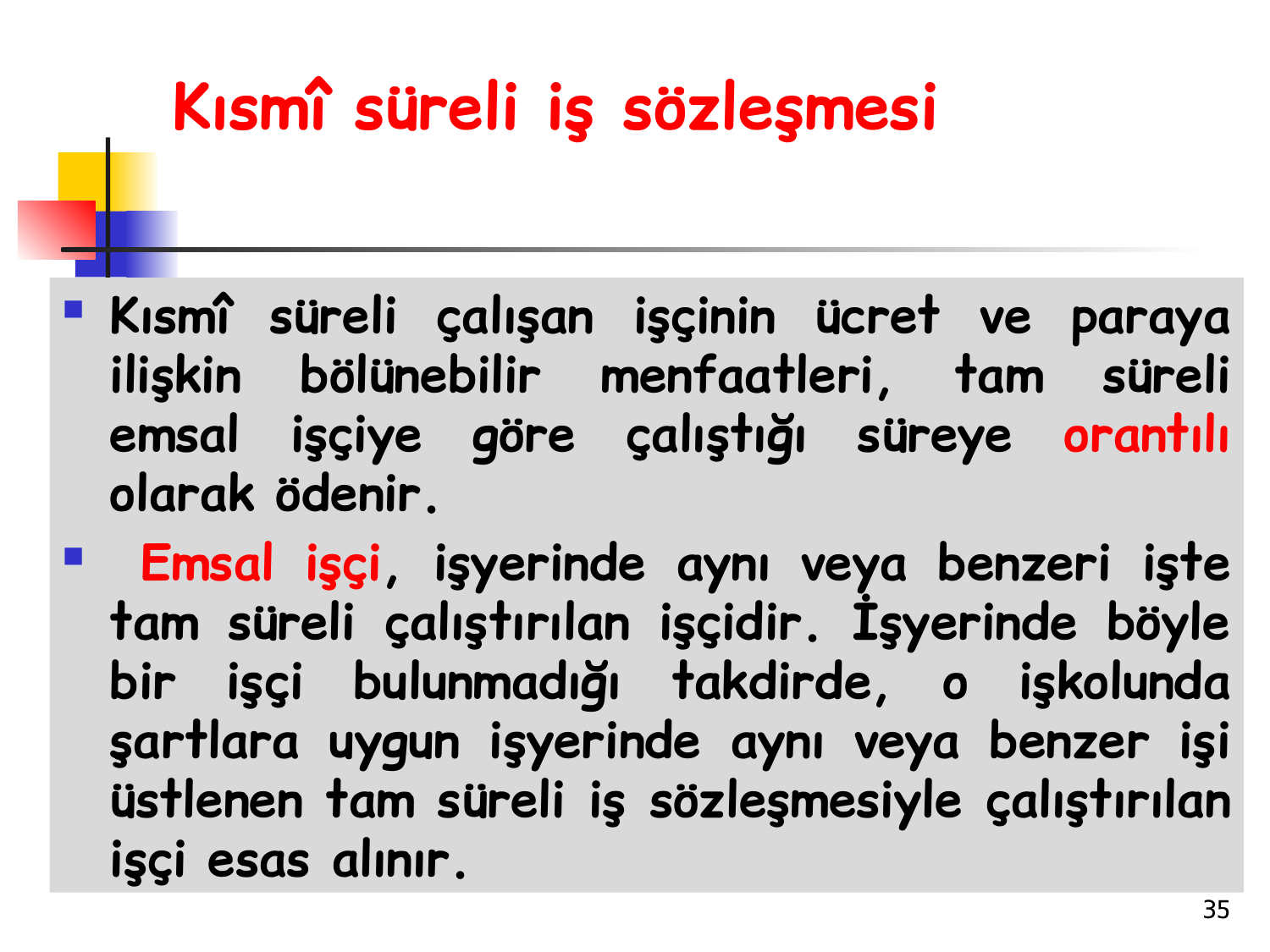

# Kısmî süreli iş sözleşmesi
Kısmî süreli çalışan işçinin ücret ve paraya ilişkin bölünebilir menfaatleri, tam süreli emsal işçiye göre çalıştığı süreye orantılı olarak ödenir.
 Emsal işçi, işyerinde aynı veya benzeri işte tam süreli çalıştırılan işçidir. İşyerinde böyle bir işçi bulunmadığı takdirde, o işkolunda şartlara uygun işyerinde aynı veya benzer işi üstlenen tam süreli iş sözleşmesiyle çalıştırılan işçi esas alınır.

35